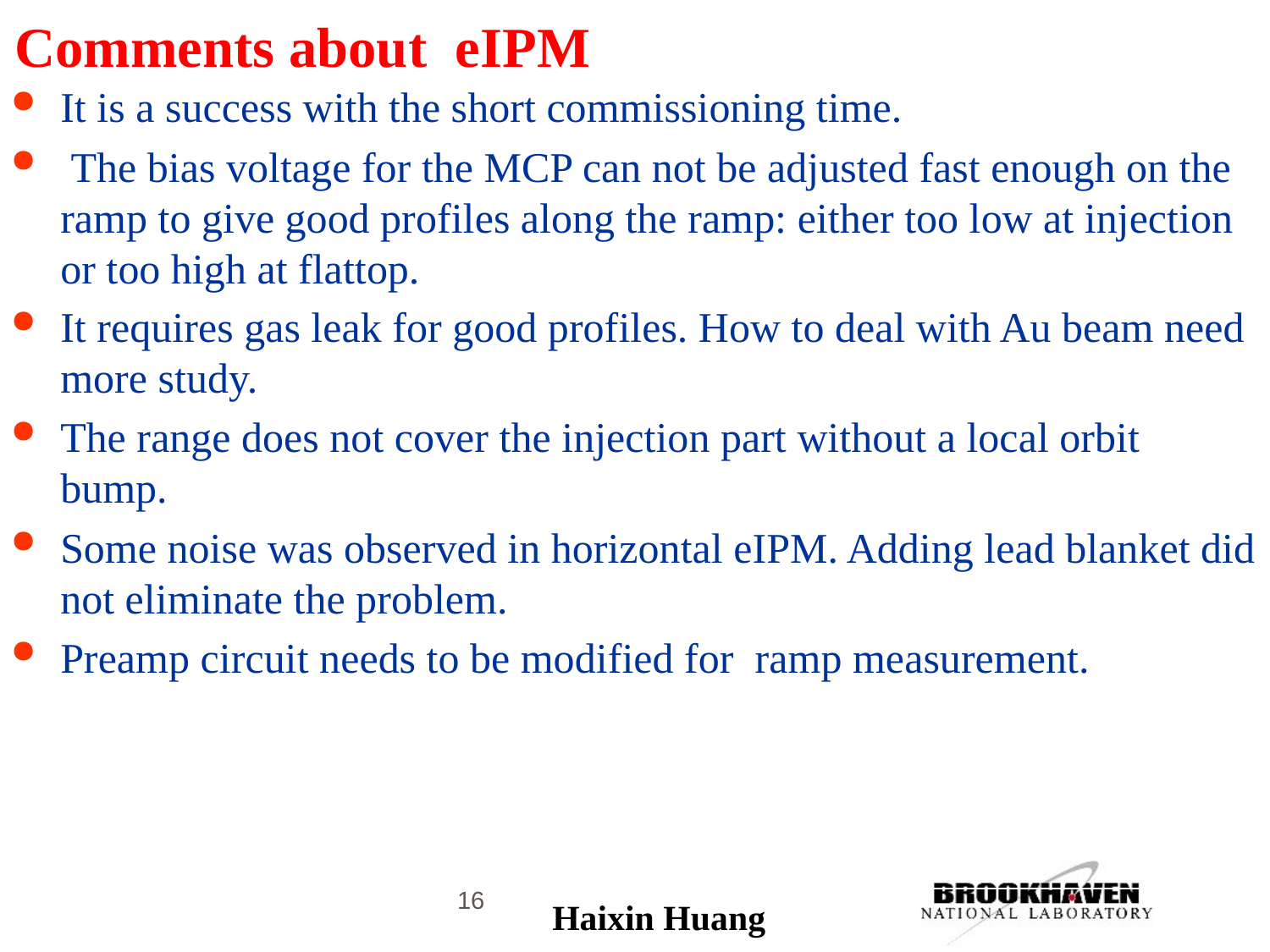

# Comments about  eIPM
It is a success with the short commissioning time.
 The bias voltage for the MCP can not be adjusted fast enough on the ramp to give good profiles along the ramp: either too low at injection or too high at flattop.
It requires gas leak for good profiles. How to deal with Au beam need more study.
The range does not cover the injection part without a local orbit bump.
Some noise was observed in horizontal eIPM. Adding lead blanket did not eliminate the problem.
Preamp circuit needs to be modified for  ramp measurement.
16
Haixin Huang